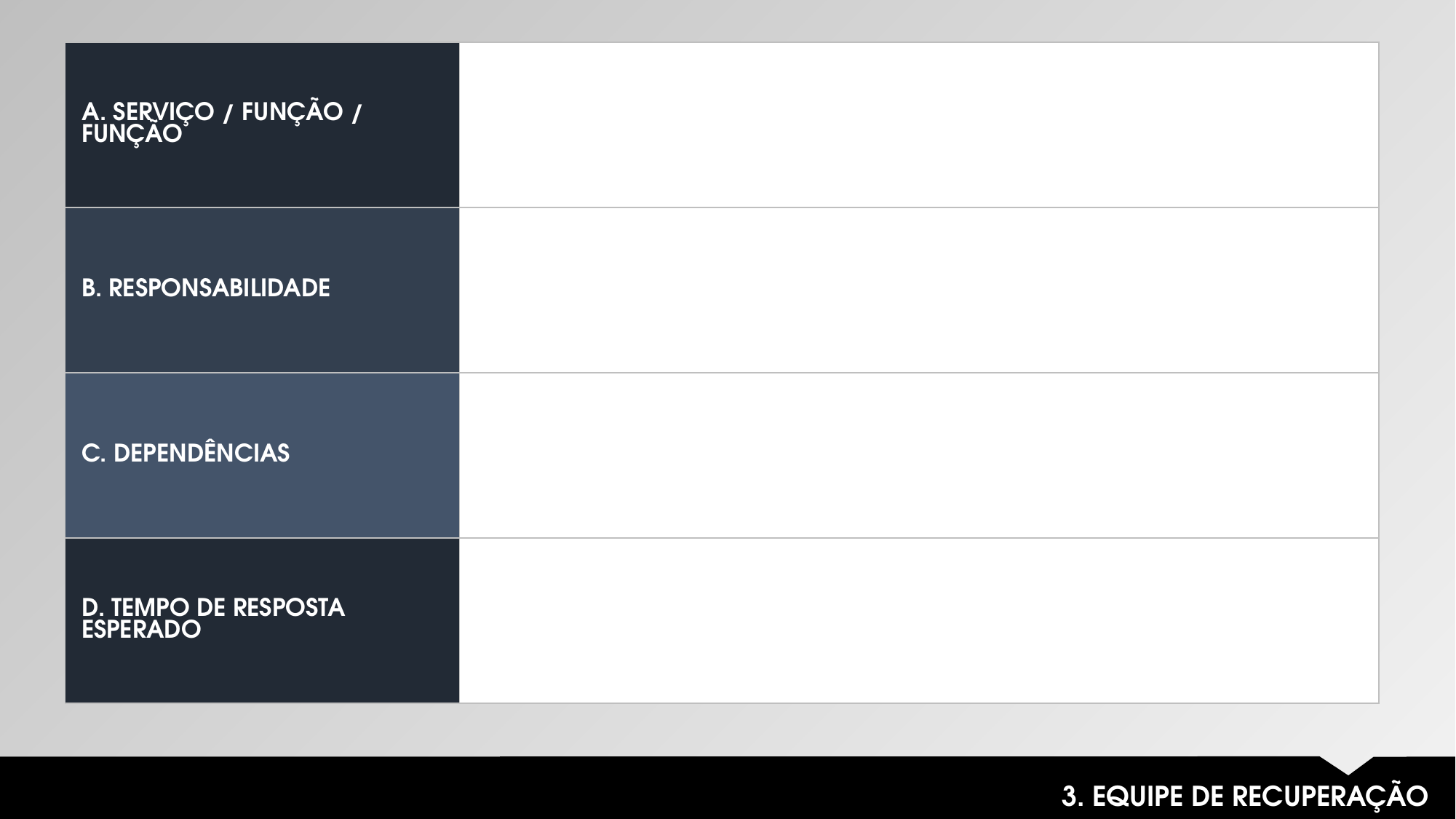

| A. SERVIÇO / FUNÇÃO / FUNÇÃO |  |
| --- | --- |
| B. RESPONSABILIDADE |  |
| C. DEPENDÊNCIAS |  |
| D. TEMPO DE RESPOSTA ESPERADO |  |

3. EQUIPE DE RECUPERAÇÃO